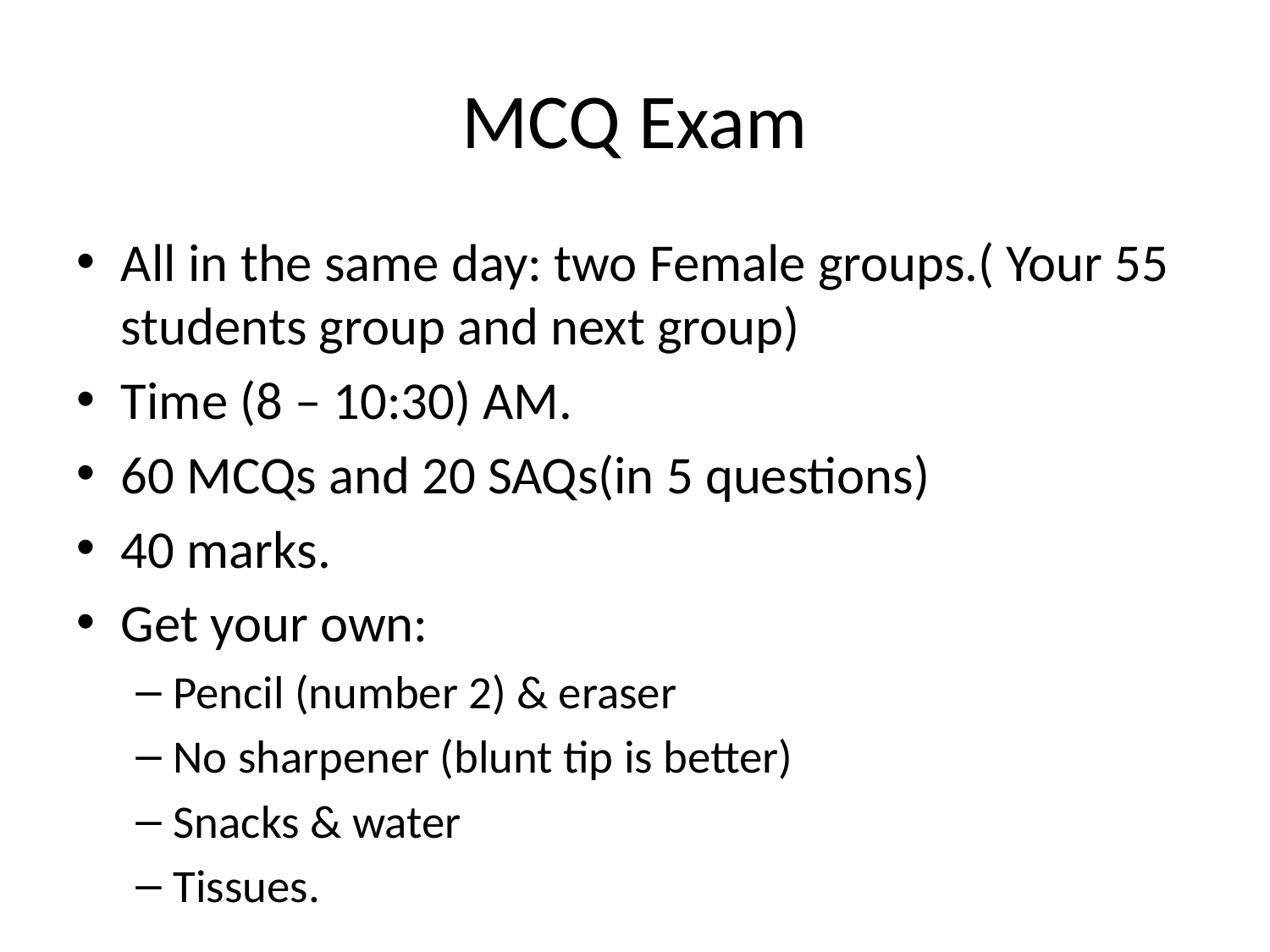

# MCQ Exam
All in the same day: two Female groups.( Your 55 students group and next group)
Time (8 – 10:30) AM.
60 MCQs and 20 SAQs(in 5 questions)
40 marks.
Get your own:
Pencil (number 2) & eraser
No sharpener (blunt tip is better)
Snacks & water
Tissues.